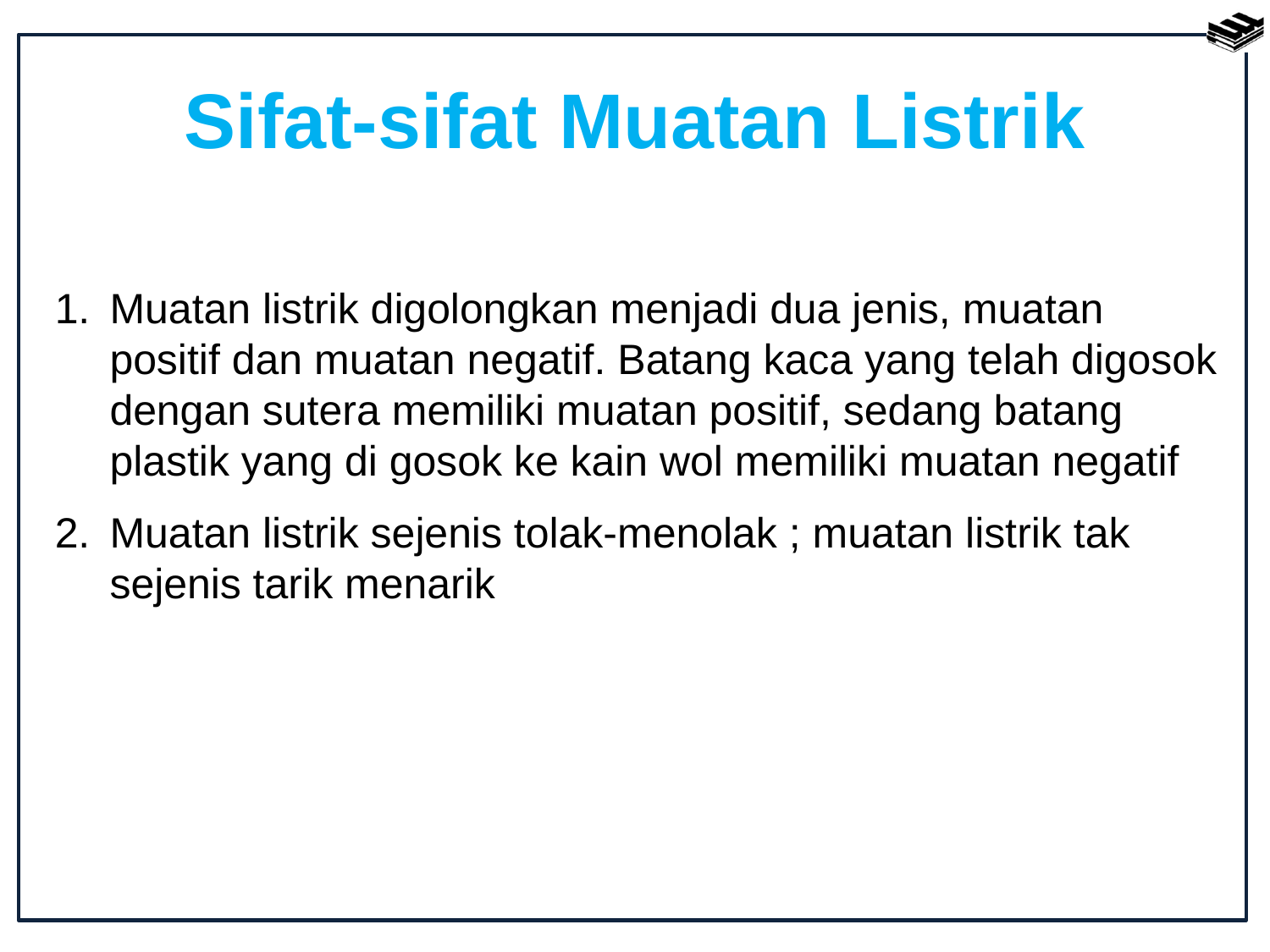

# Sifat-sifat Muatan Listrik
Muatan listrik digolongkan menjadi dua jenis, muatan positif dan muatan negatif. Batang kaca yang telah digosok dengan sutera memiliki muatan positif, sedang batang plastik yang di gosok ke kain wol memiliki muatan negatif
Muatan listrik sejenis tolak-menolak ; muatan listrik tak sejenis tarik menarik